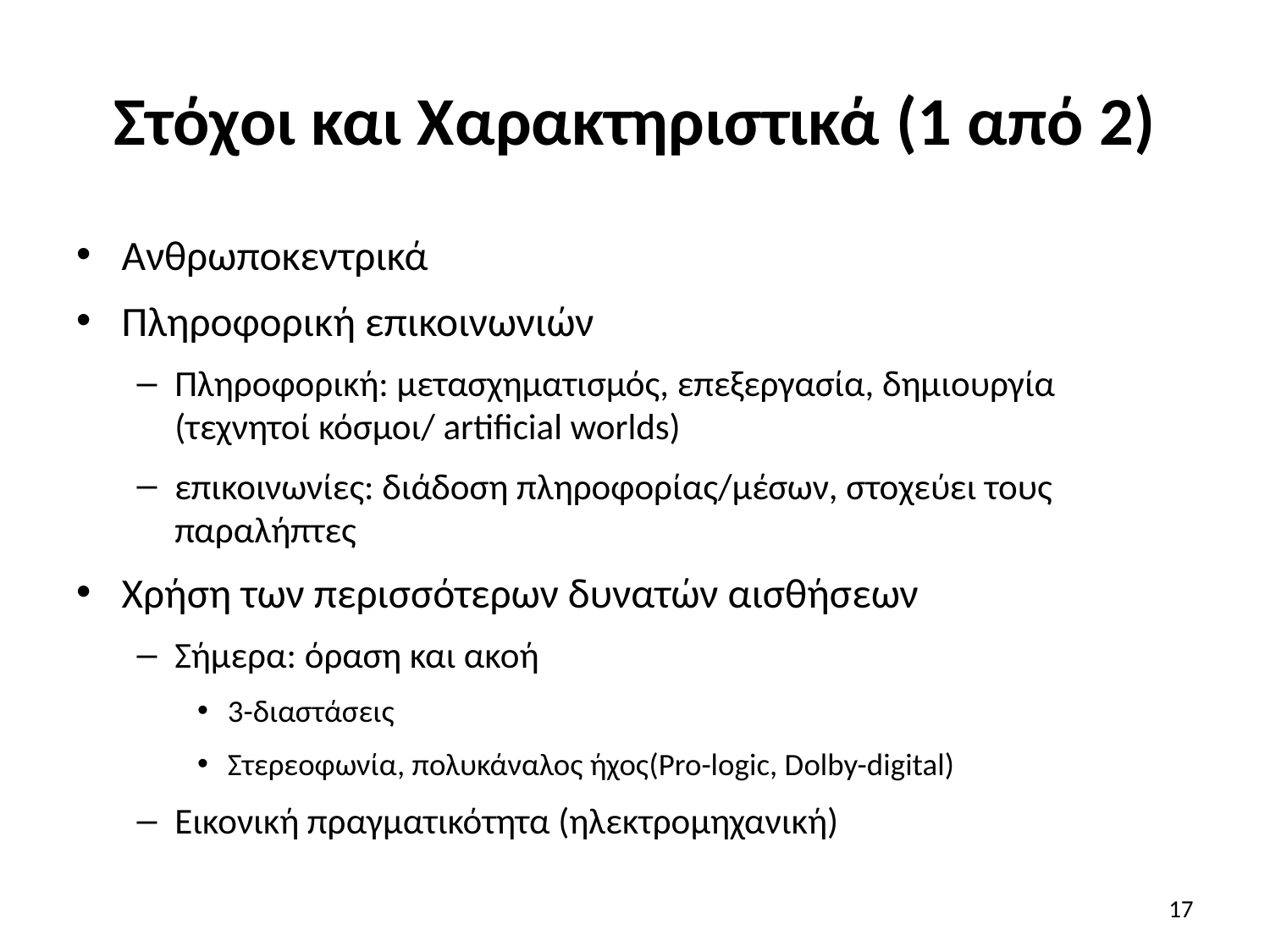

# Στόχοι και Χαρακτηριστικά (1 από 2)
Ανθρωποκεντρικά
Πληροφορική επικοινωνιών
Πληροφορική: μετασχηματισμός, επεξεργασία, δημιουργία (τεχνητοί κόσμοι/ artificial worlds)
επικοινωνίες: διάδοση πληροφορίας/μέσων, στοχεύει τους παραλήπτες
Χρήση των περισσότερων δυνατών αισθήσεων
Σήμερα: όραση και ακοή
3-διαστάσεις
Στερεοφωνία, πολυκάναλος ήχος(Pro-logic, Dolby-digital)
Εικονική πραγματικότητα (ηλεκτρομηχανική)
17